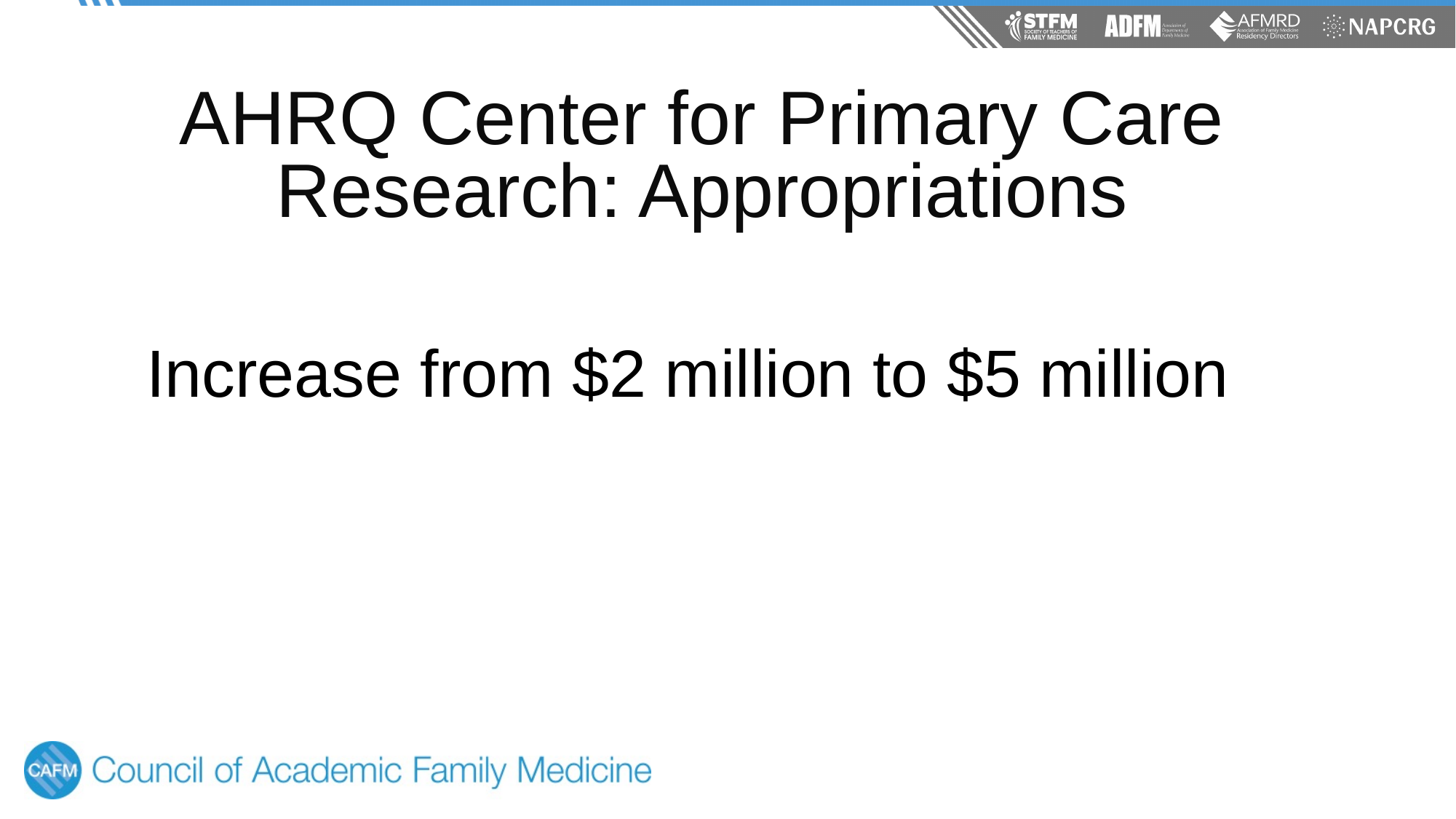

# AHRQ Center for Primary Care Research: Appropriations

Increase from $2 million to $5 million